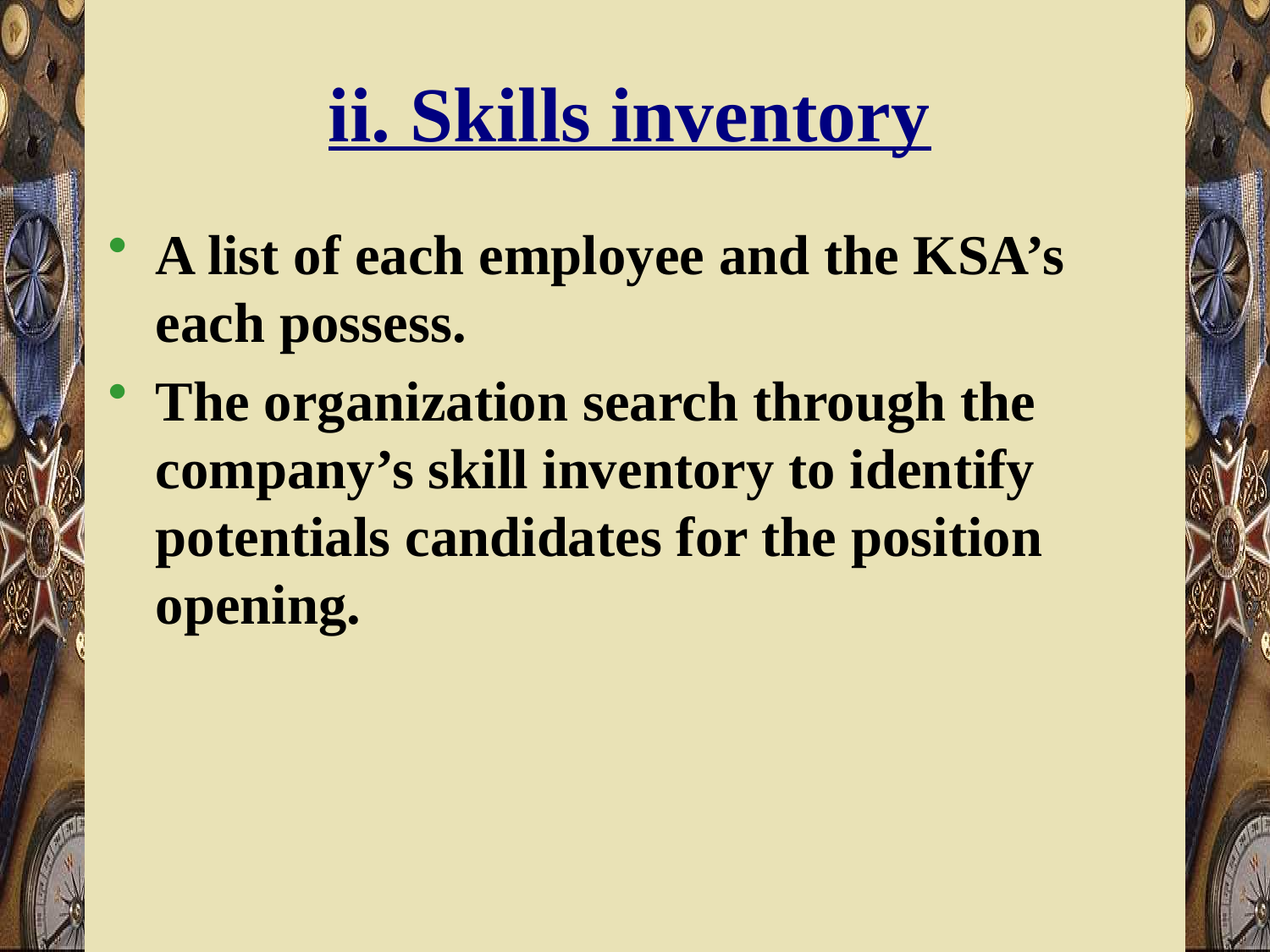

# ii. Skills inventory
A list of each employee and the KSA’s each possess.
The organization search through the company’s skill inventory to identify potentials candidates for the position opening.